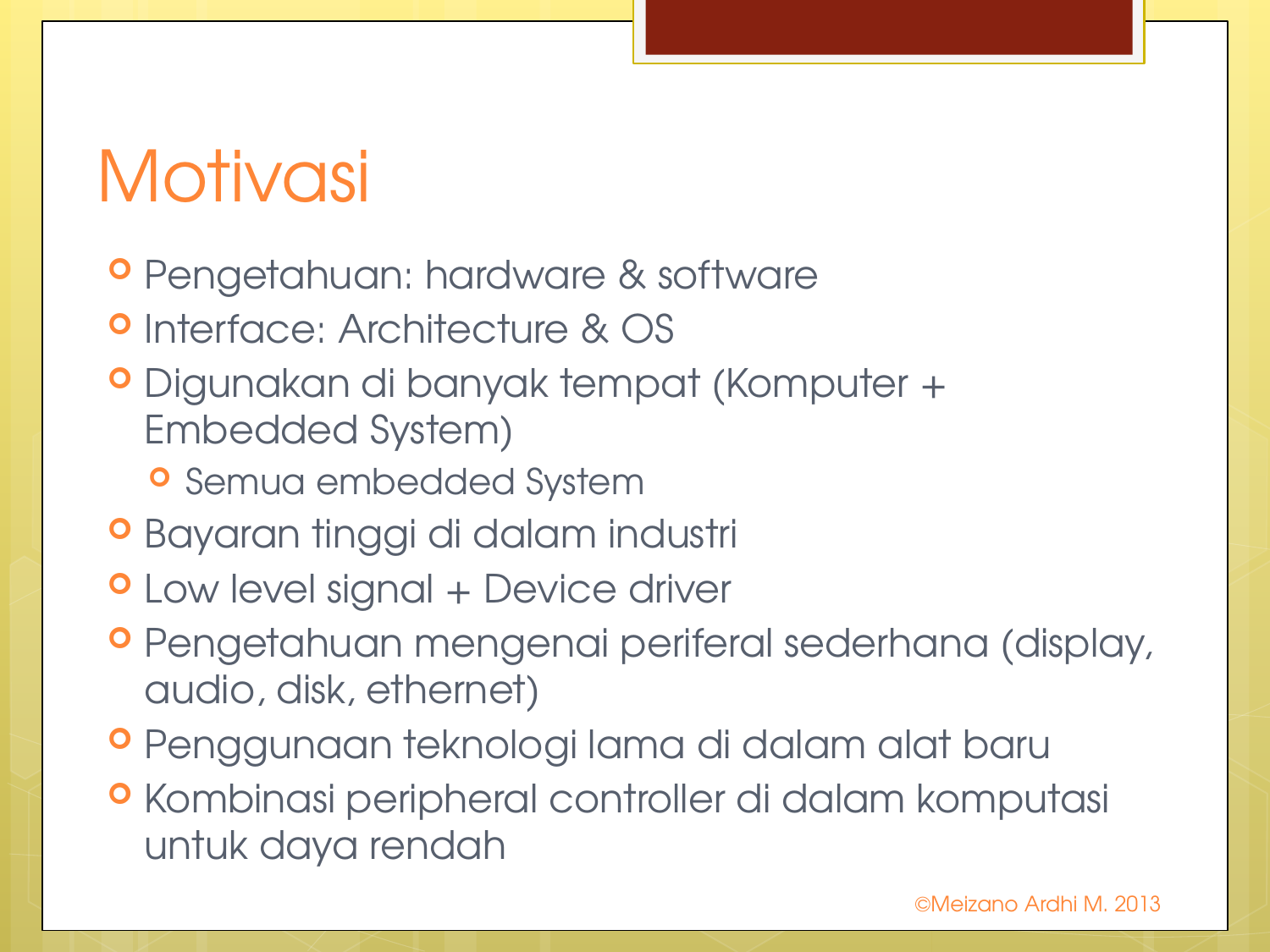

# Motivasi
Pengetahuan: hardware & software
Interface: Architecture & OS
Digunakan di banyak tempat (Komputer + Embedded System)
Semua embedded System
Bayaran tinggi di dalam industri
Low level signal + Device driver
Pengetahuan mengenai periferal sederhana (display, audio, disk, ethernet)
Penggunaan teknologi lama di dalam alat baru
Kombinasi peripheral controller di dalam komputasi untuk daya rendah
©Meizano Ardhi M. 2013